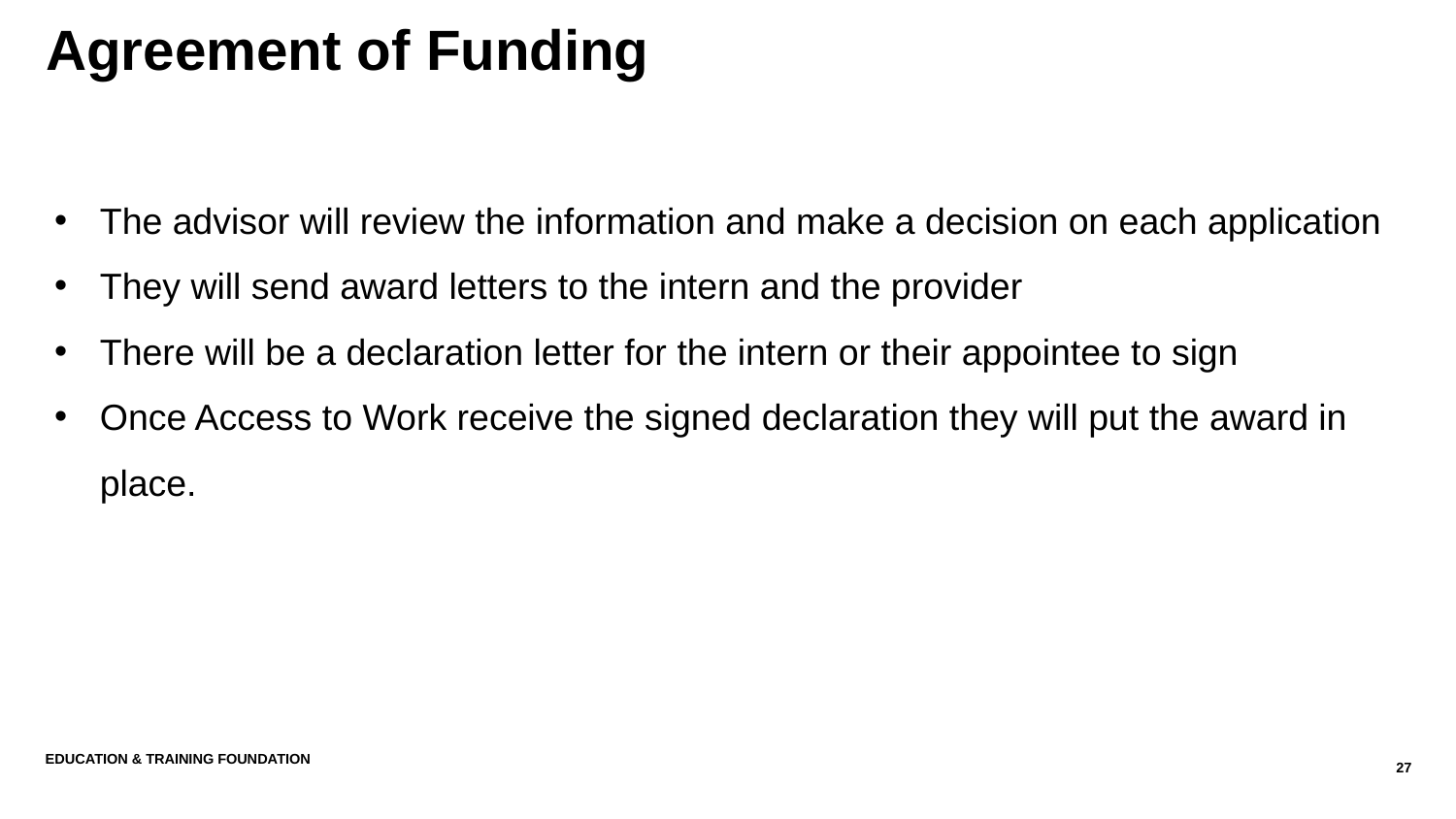

Agreement of Funding
The advisor will review the information and make a decision on each application
They will send award letters to the intern and the provider
There will be a declaration letter for the intern or their appointee to sign
Once Access to Work receive the signed declaration they will put the award in place.
Education & Training Foundation
27